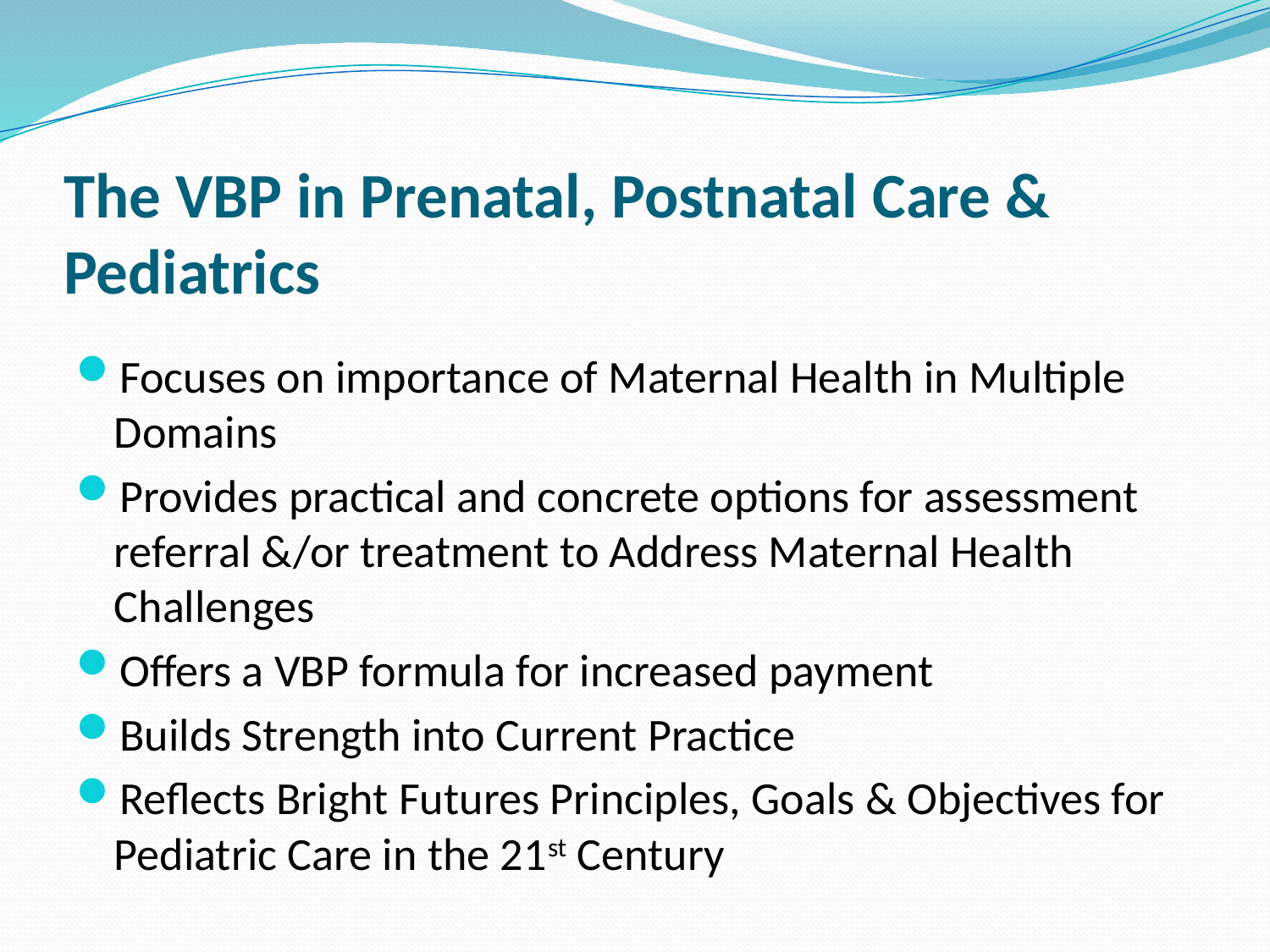

# The VBP in Prenatal, Postnatal Care & Pediatrics
Focuses on importance of Maternal Health in Multiple Domains
Provides practical and concrete options for assessment referral &/or treatment to Address Maternal Health Challenges
Offers a VBP formula for increased payment
Builds Strength into Current Practice
Reflects Bright Futures Principles, Goals & Objectives for Pediatric Care in the 21st Century